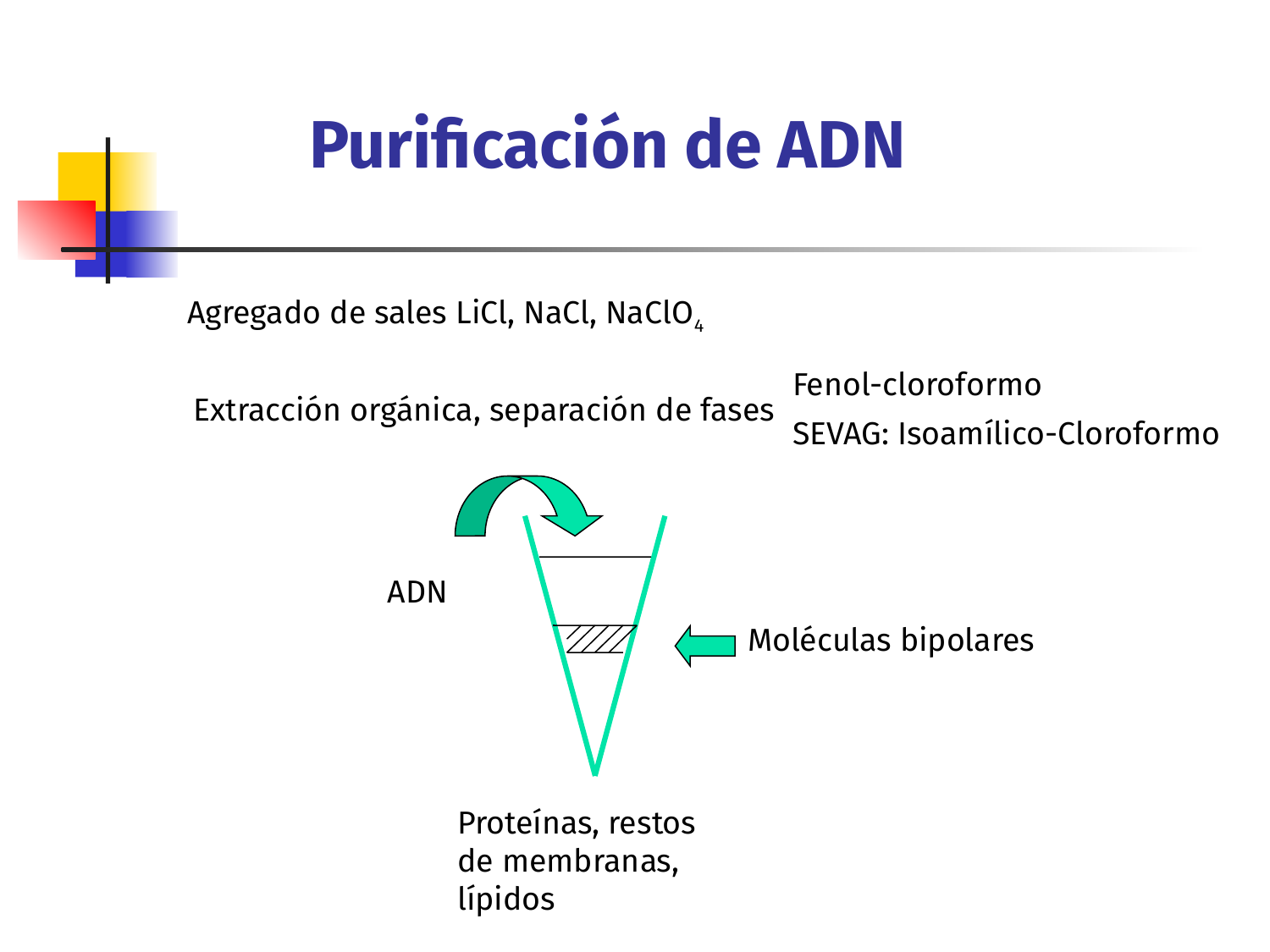

Purificación de ADN
Agregado de sales LiCl, NaCl, NaClO4
Fenol-cloroformo
SEVAG: Isoamílico-Cloroformo
Extracción orgánica, separación de fases

ADN
Moléculas bipolares

Proteínas, restos de membranas, lípidos